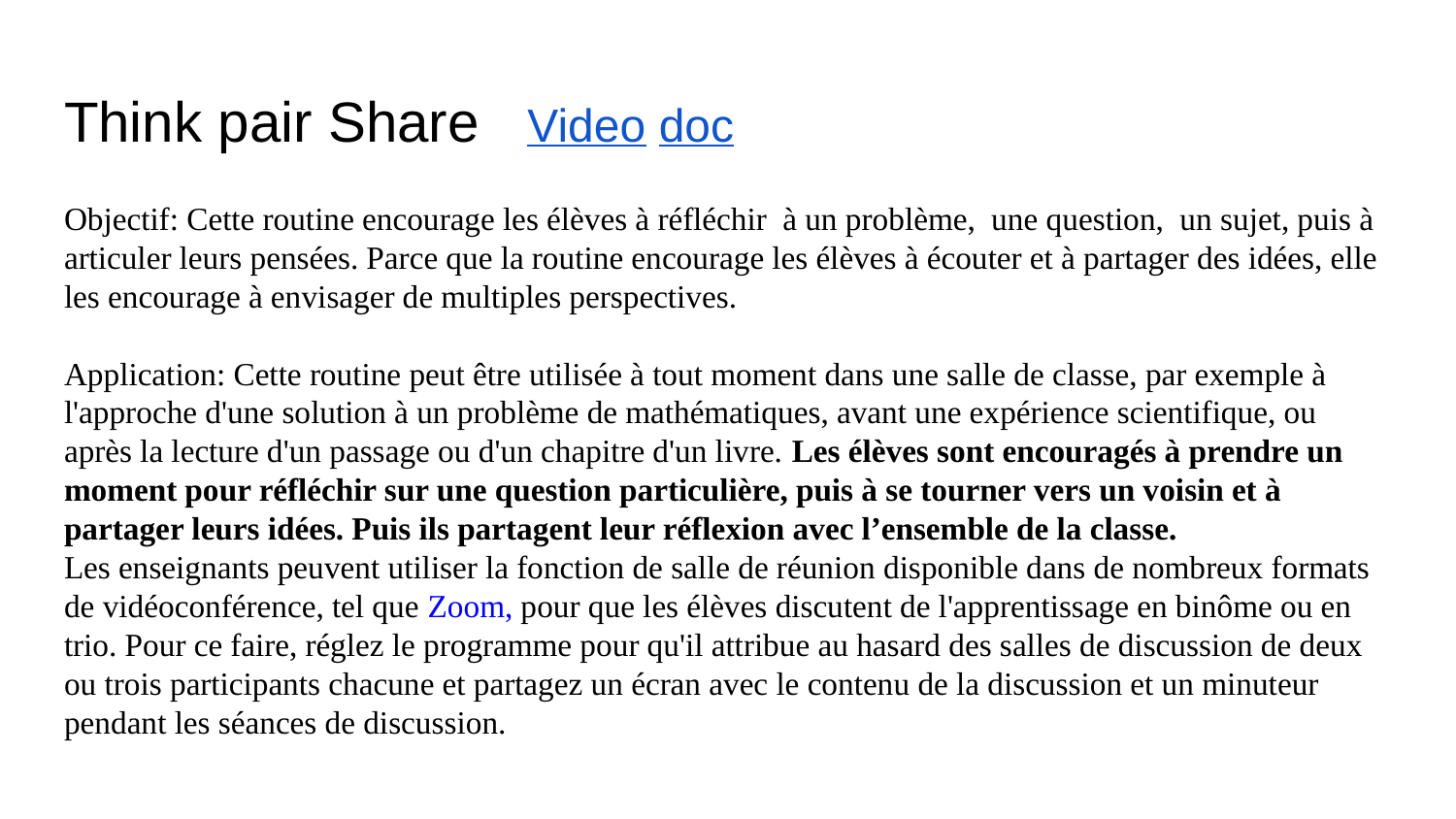

# Think pair Share   Video doc
Objectif: Cette routine encourage les élèves à réfléchir  à un problème,  une question,  un sujet, puis à articuler leurs pensées. Parce que la routine encourage les élèves à écouter et à partager des idées, elle les encourage à envisager de multiples perspectives.

Application: Cette routine peut être utilisée à tout moment dans une salle de classe, par exemple à l'approche d'une solution à un problème de mathématiques, avant une expérience scientifique, ou après la lecture d'un passage ou d'un chapitre d'un livre. Les élèves sont encouragés à prendre un moment pour réfléchir sur une question particulière, puis à se tourner vers un voisin et à partager leurs idées. Puis ils partagent leur réflexion avec l’ensemble de la classe.
Les enseignants peuvent utiliser la fonction de salle de réunion disponible dans de nombreux formats de vidéoconférence, tel que Zoom, pour que les élèves discutent de l'apprentissage en binôme ou en trio. Pour ce faire, réglez le programme pour qu'il attribue au hasard des salles de discussion de deux ou trois participants chacune et partagez un écran avec le contenu de la discussion et un minuteur pendant les séances de discussion.